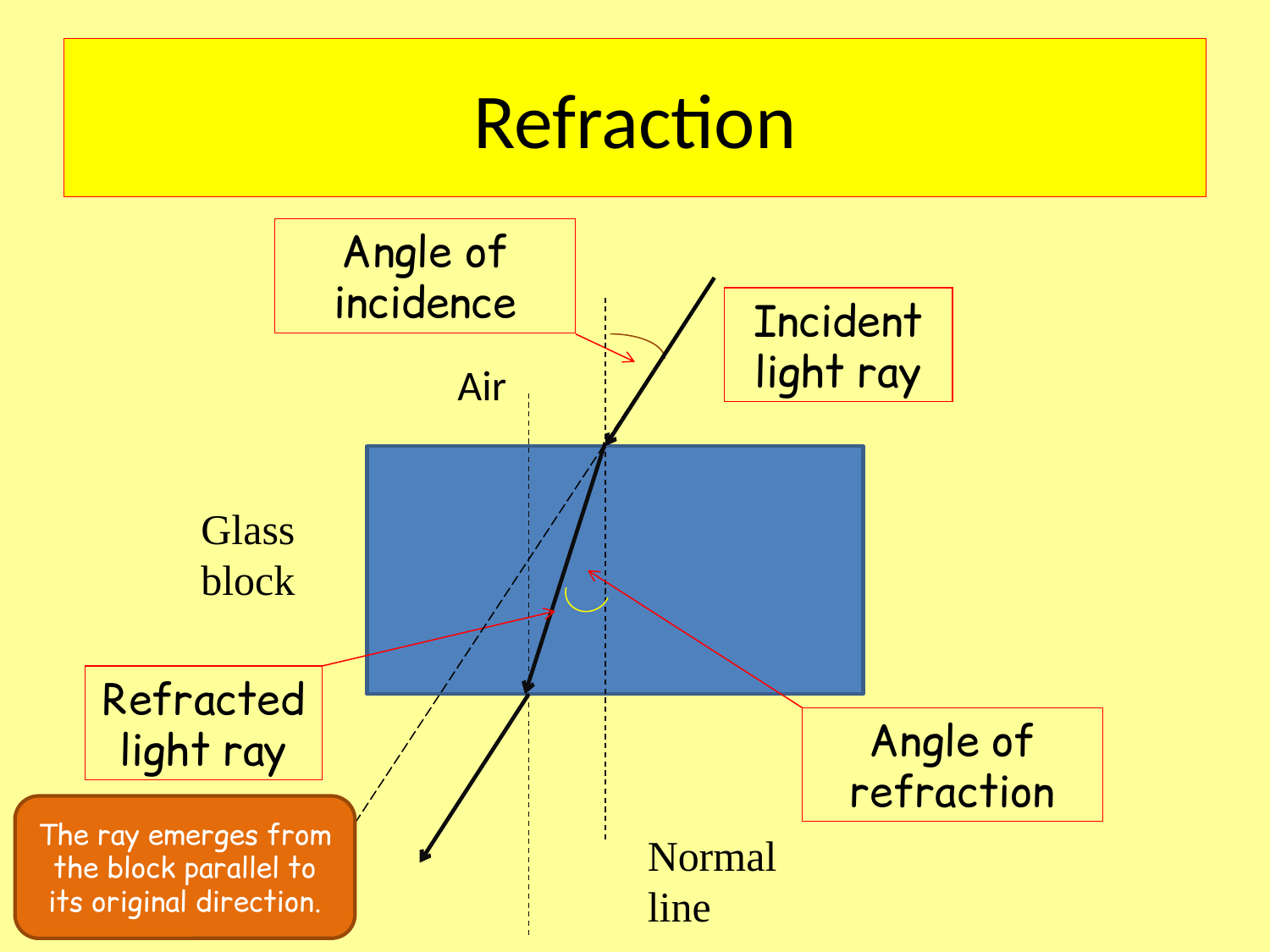

# Refraction
Angle of incidence
Incident light ray

Air

Glass block

Refracted light ray
Angle of refraction
The ray emerges from the block parallel to its original direction.
Normal line